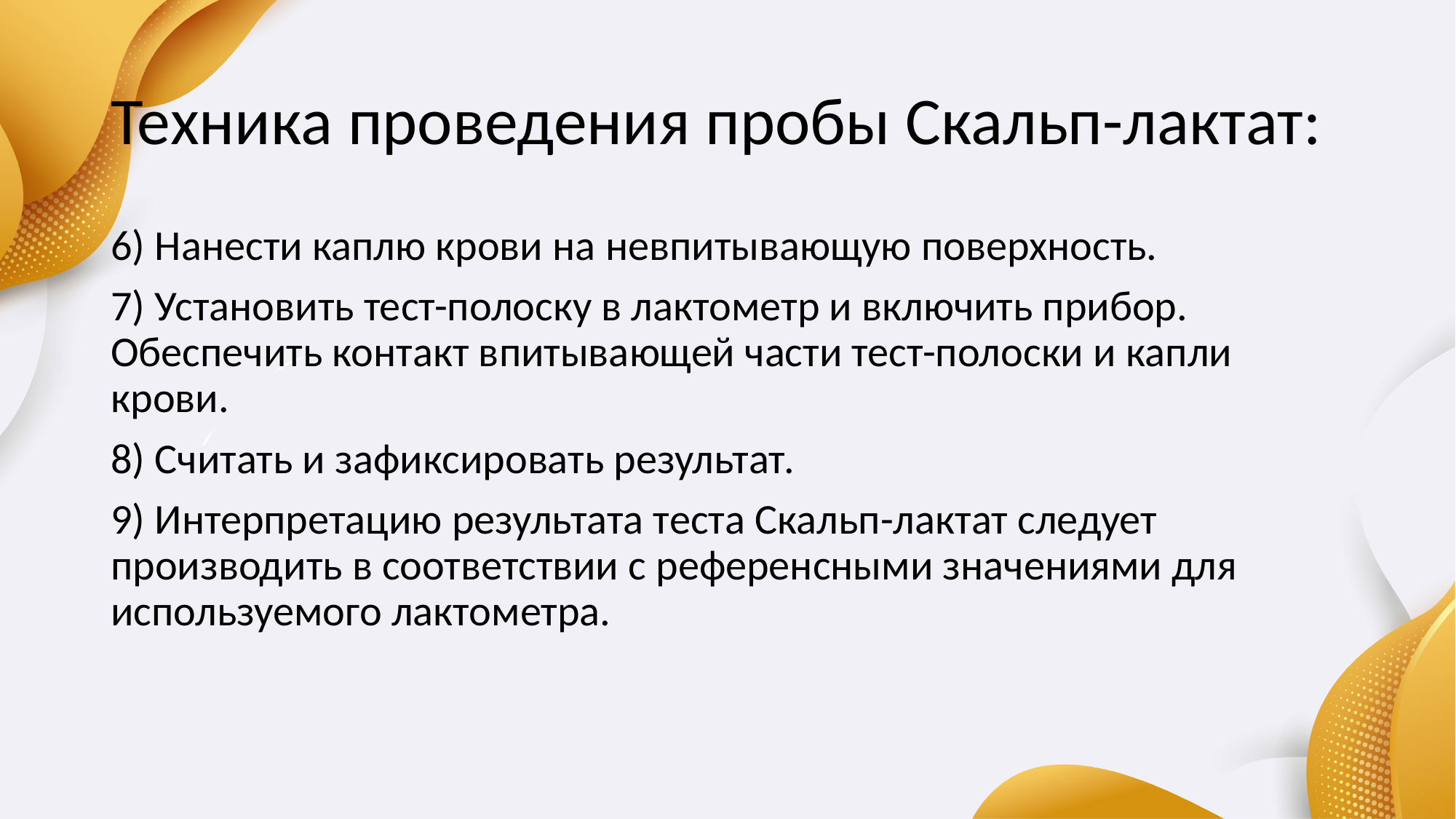

# Техника проведения пробы Скальп-лактат:
6) Нанести каплю крови на невпитывающую поверхность.
7) Установить тест-полоску в лактометр и включить прибор. Обеспечить контакт впитывающей части тест-полоски и капли крови.
8) Считать и зафиксировать результат.
9) Интерпретацию результата теста Скальп-лактат следует производить в соответствии с референсными значениями для используемого лактометра.